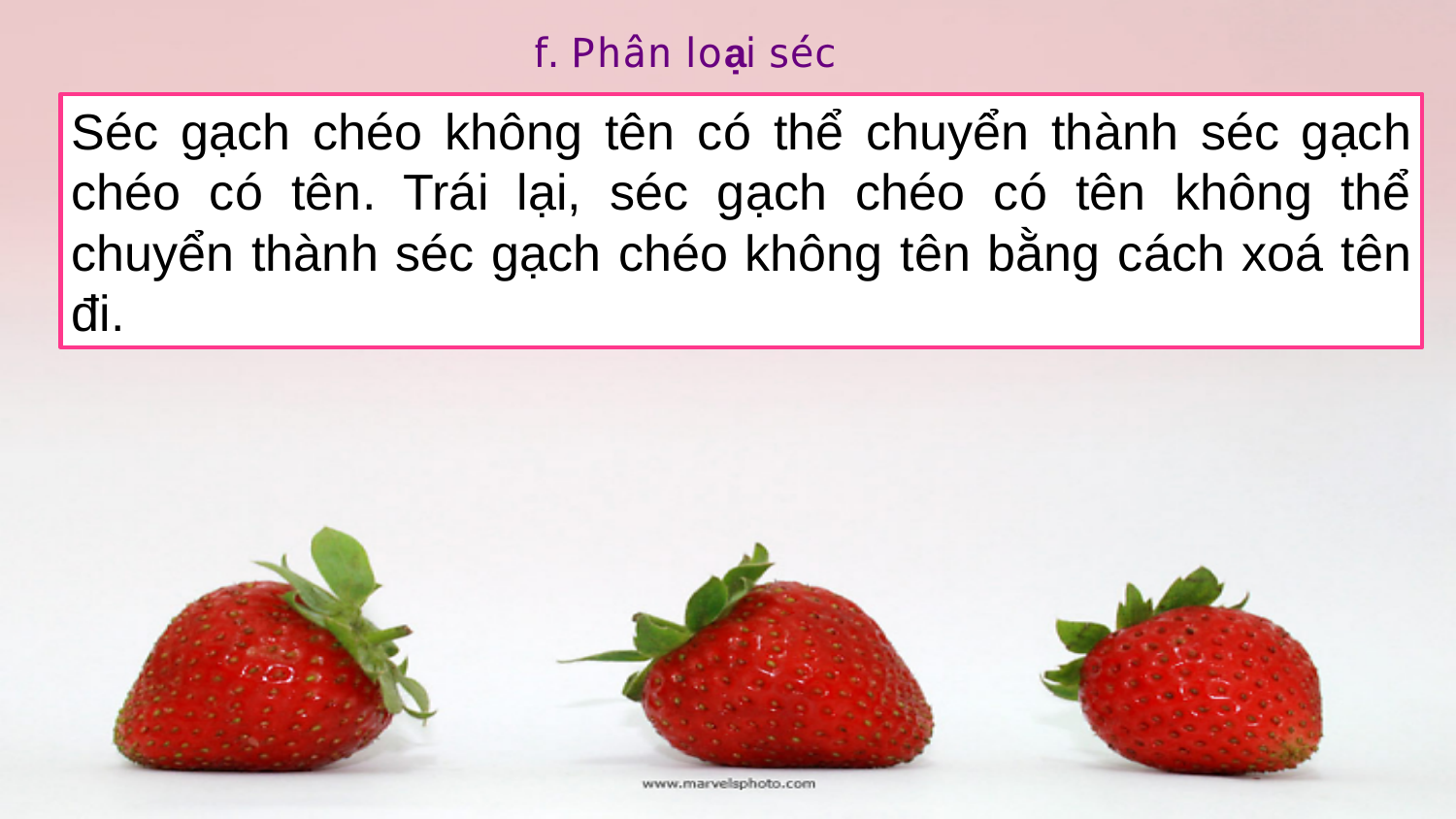

f. Phân loại séc
Séc gạch chéo không tên có thể chuyển thành séc gạch chéo có tên. Trái lại, séc gạch chéo có tên không thể chuyển thành séc gạch chéo không tên bằng cách xoá tên đi.